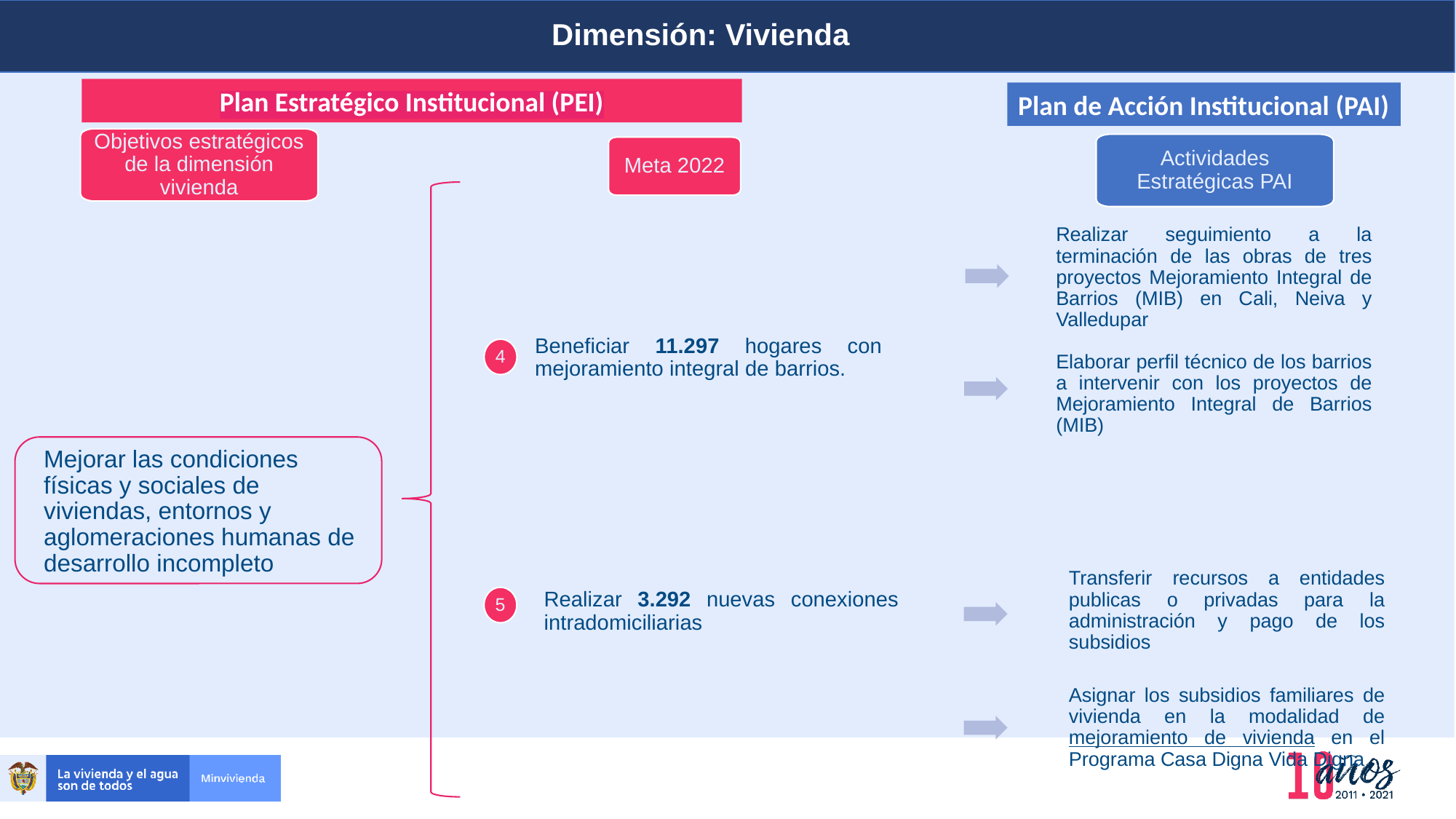

Dimensión: Vivienda

Planeación y presupuesto

Plan Estratégico Institucional (PEI)
Plan de Acción Institucional (PAI)
Objetivos estratégicos de la dimensión vivienda
Actividades Estratégicas PAI
Meta 2022

Realizar seguimiento a la terminación de las obras de tres proyectos Mejoramiento Integral de Barrios (MIB) en Cali, Neiva y Valledupar

Beneficiar 11.297 hogares con mejoramiento integral de barrios.
4
Elaborar perfil técnico de los barrios a intervenir con los proyectos de Mejoramiento Integral de Barrios (MIB)

Mejorar las condiciones físicas y sociales de viviendas, entornos y aglomeraciones humanas de desarrollo incompleto
Transferir recursos a entidades publicas o privadas para la administración y pago de los subsidios
Realizar 3.292 nuevas conexiones intradomiciliarias
5

Asignar los subsidios familiares de vivienda en la modalidad de mejoramiento de vivienda en el Programa Casa Digna Vida Digna